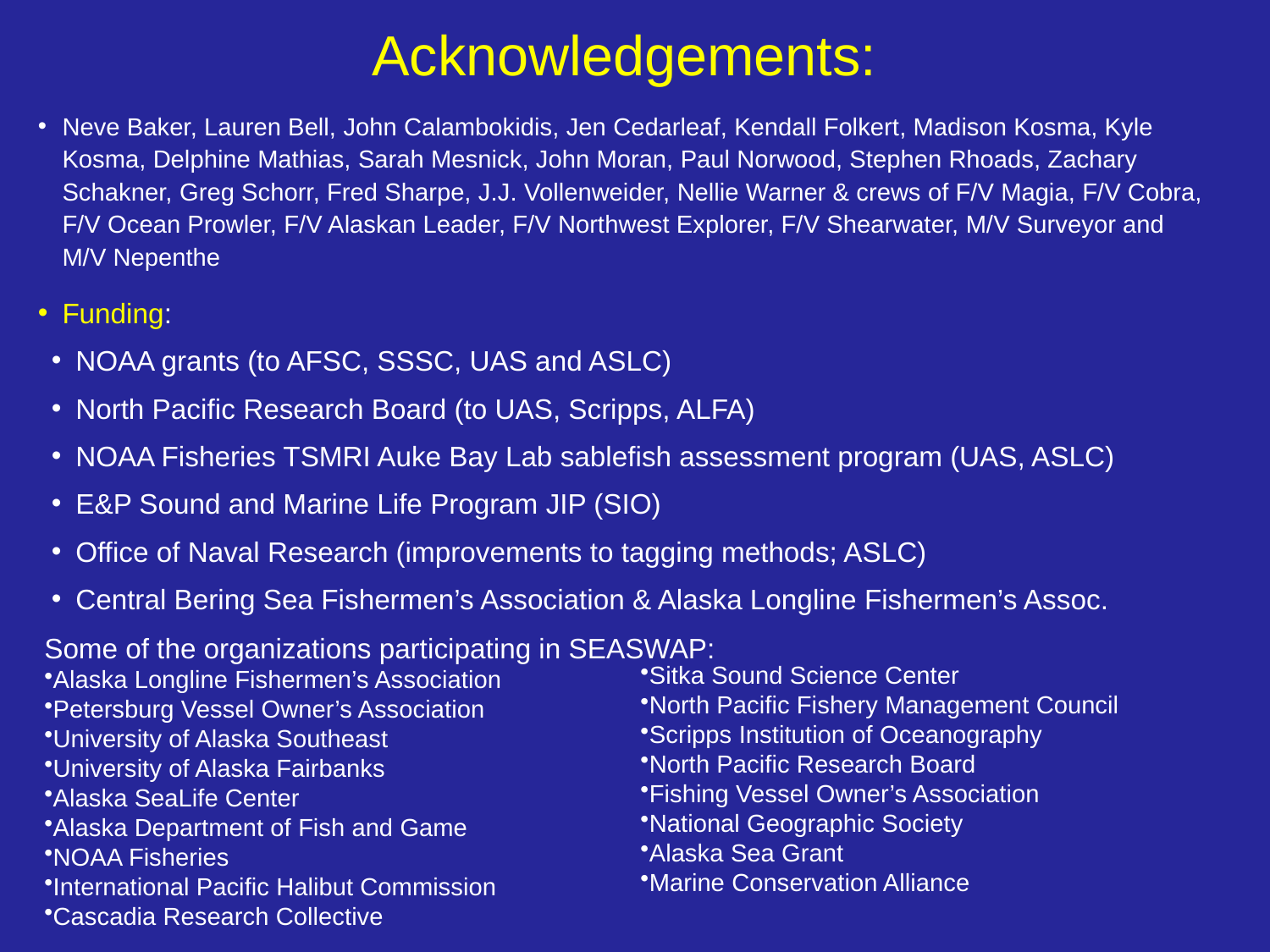

Acknowledgements:
Neve Baker, Lauren Bell, John Calambokidis, Jen Cedarleaf, Kendall Folkert, Madison Kosma, Kyle Kosma, Delphine Mathias, Sarah Mesnick, John Moran, Paul Norwood, Stephen Rhoads, Zachary Schakner, Greg Schorr, Fred Sharpe, J.J. Vollenweider, Nellie Warner & crews of F/V Magia, F/V Cobra, F/V Ocean Prowler, F/V Alaskan Leader, F/V Northwest Explorer, F/V Shearwater, M/V Surveyor and M/V Nepenthe
Funding:
NOAA grants (to AFSC, SSSC, UAS and ASLC)
North Pacific Research Board (to UAS, Scripps, ALFA)
NOAA Fisheries TSMRI Auke Bay Lab sablefish assessment program (UAS, ASLC)
E&P Sound and Marine Life Program JIP (SIO)
Office of Naval Research (improvements to tagging methods; ASLC)
Central Bering Sea Fishermen’s Association & Alaska Longline Fishermen’s Assoc.

Some of the organizations participating in SEASWAP:
Alaska Longline Fishermen’s Association
Petersburg Vessel Owner’s Association
University of Alaska Southeast
University of Alaska Fairbanks
Alaska SeaLife Center
Alaska Department of Fish and Game
NOAA Fisheries
International Pacific Halibut Commission
Cascadia Research Collective

Sitka Sound Science Center
North Pacific Fishery Management Council
Scripps Institution of Oceanography
North Pacific Research Board
Fishing Vessel Owner’s Association
National Geographic Society
Alaska Sea Grant
Marine Conservation Alliance